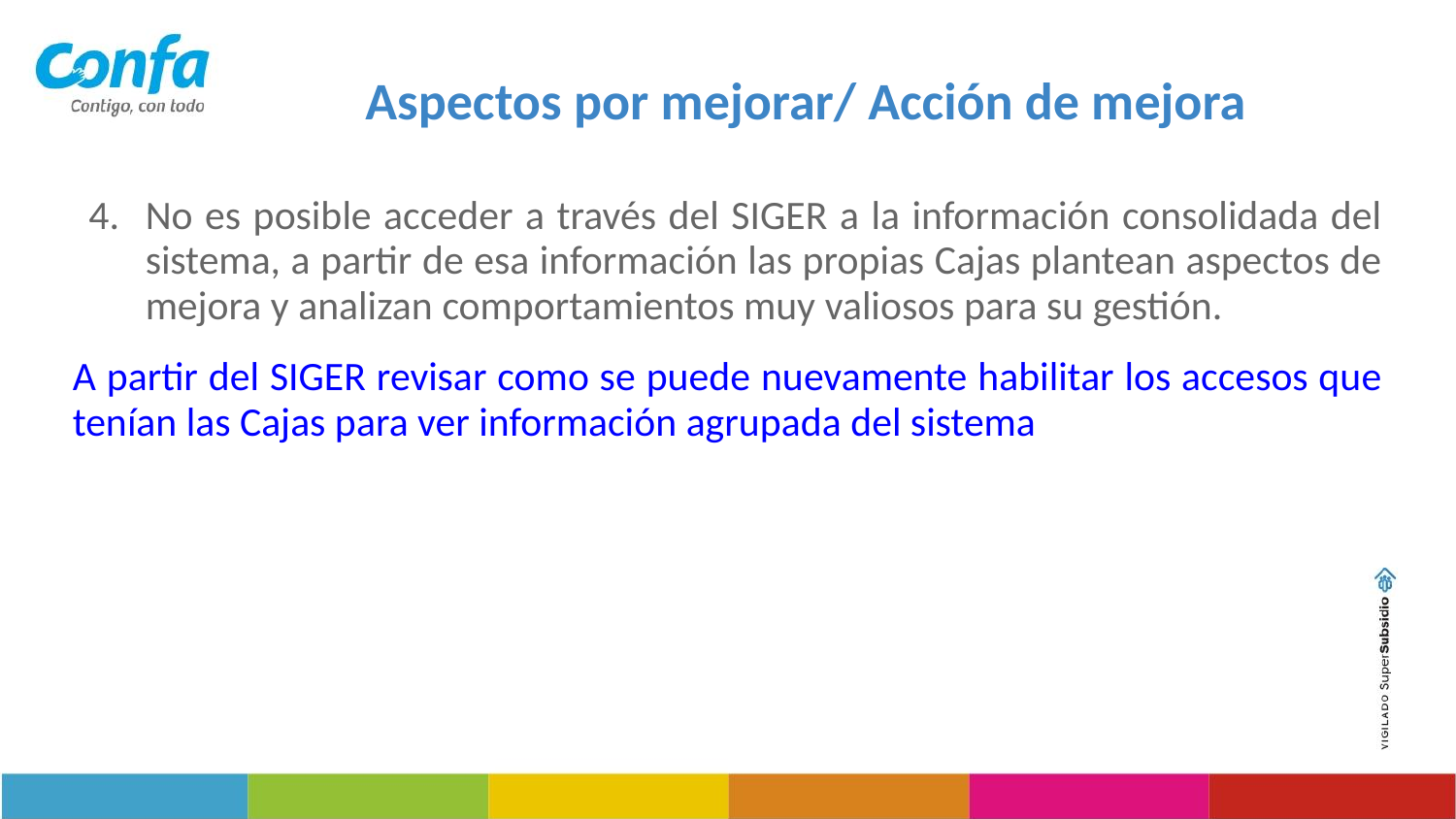

# Aspectos por mejorar/ Acción de mejora
No es posible acceder a través del SIGER a la información consolidada del sistema, a partir de esa información las propias Cajas plantean aspectos de mejora y analizan comportamientos muy valiosos para su gestión.
A partir del SIGER revisar como se puede nuevamente habilitar los accesos que tenían las Cajas para ver información agrupada del sistema